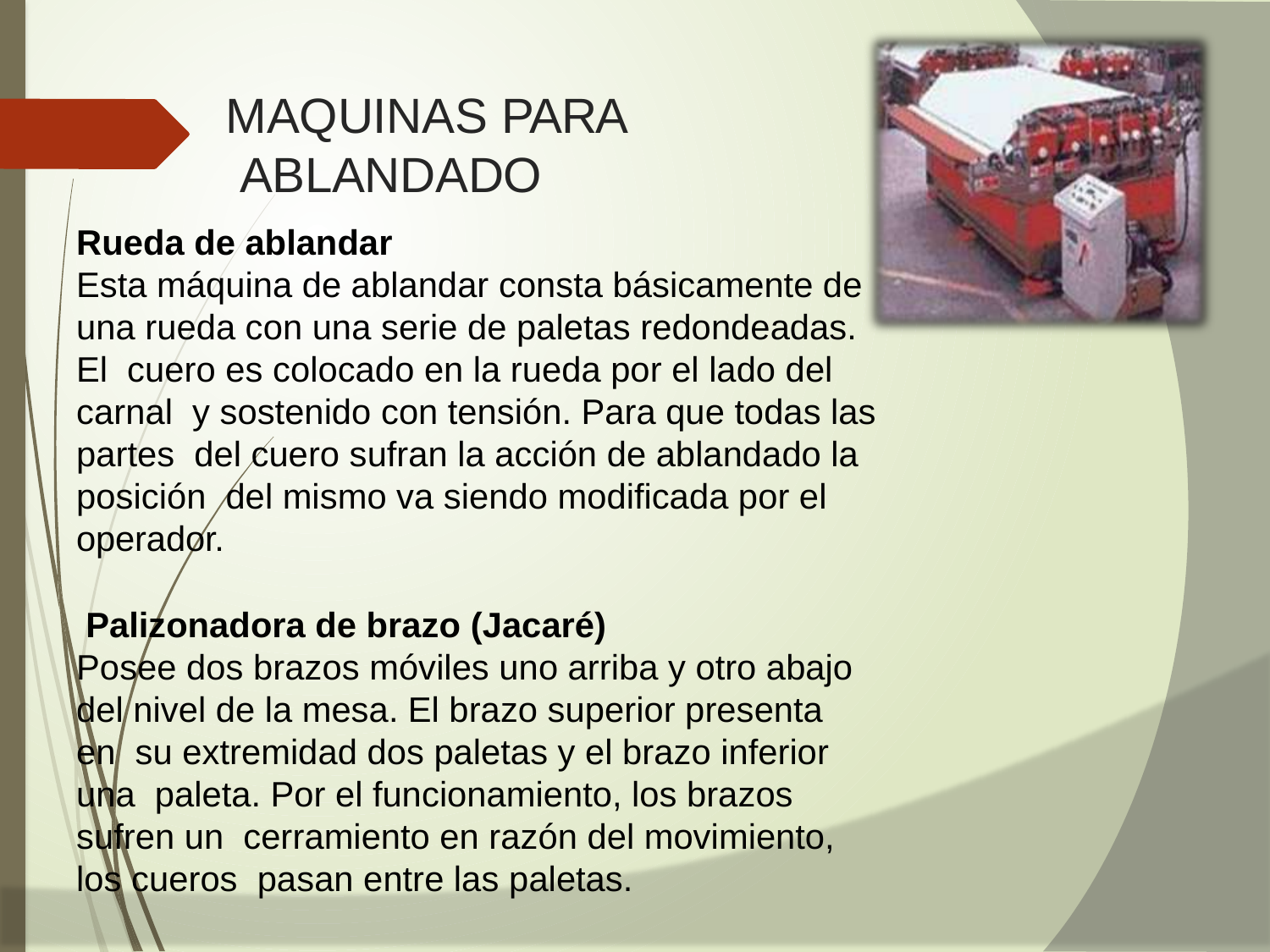

# MAQUINAS PARA  ABLANDADO
Rueda de ablandar
Esta máquina de ablandar consta básicamente de  una rueda con una serie de paletas redondeadas. El  cuero es colocado en la rueda por el lado del carnal  y sostenido con tensión. Para que todas las partes  del cuero sufran la acción de ablandado la posición  del mismo va siendo modificada por el operador.

Palizonadora de brazo (Jacaré)
Posee dos brazos móviles uno arriba y otro abajo  del nivel de la mesa. El brazo superior presenta en  su extremidad dos paletas y el brazo inferior una  paleta. Por el funcionamiento, los brazos sufren un  cerramiento en razón del movimiento, los cueros  pasan entre las paletas.